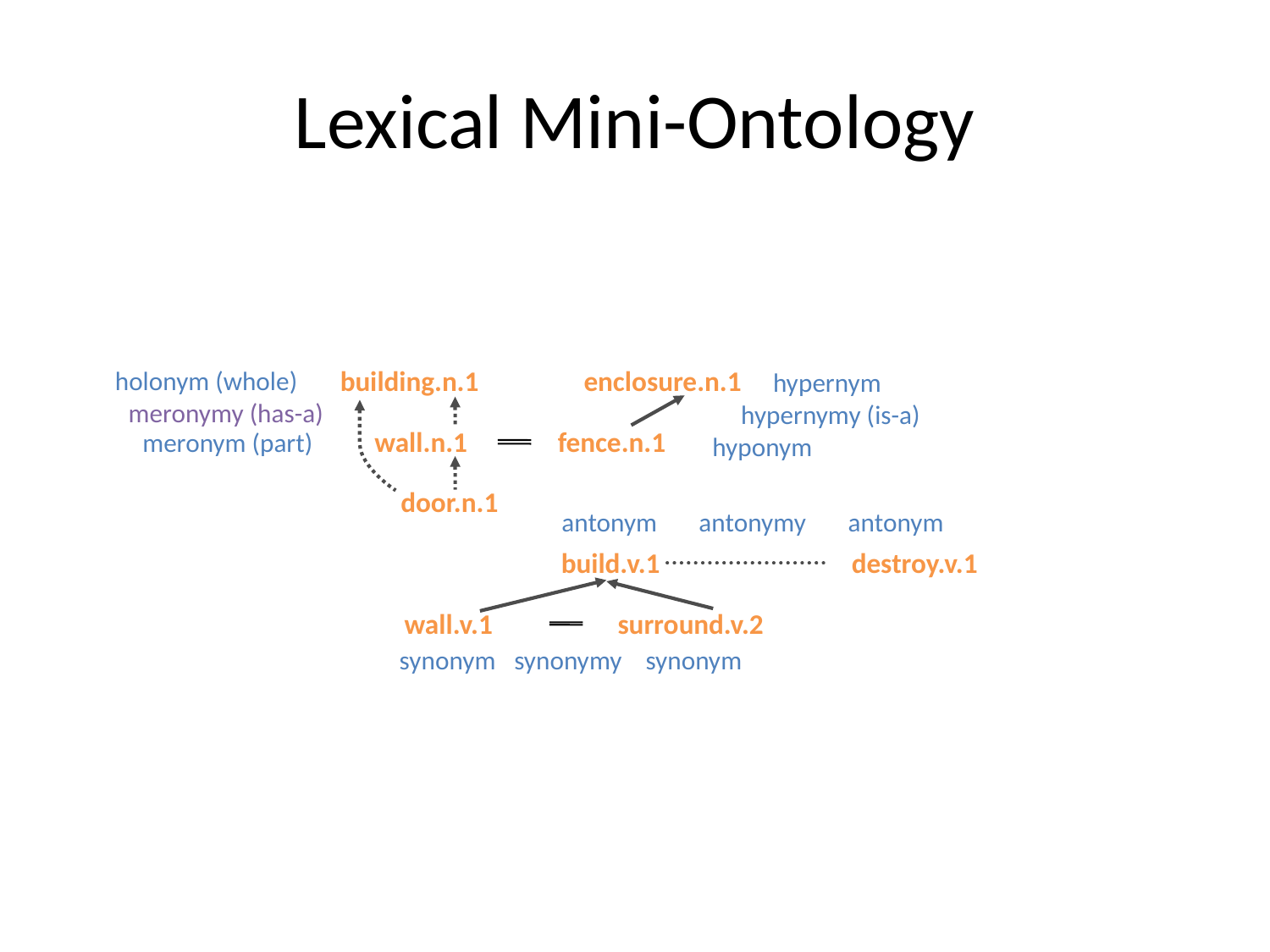

# Lexical Mini-Ontology
building.n.1
enclosure.n.1
holonym (whole)
hypernym
meronymy (has-a)

hypernymy (is-a)

meronym (part)
wall.n.1
fence.n.1
hyponym

door.n.1
antonym
antonymy
antonym
build.v.1
destroy.v.1

surround.v.2
wall.v.1

synonym
synonymy
synonym